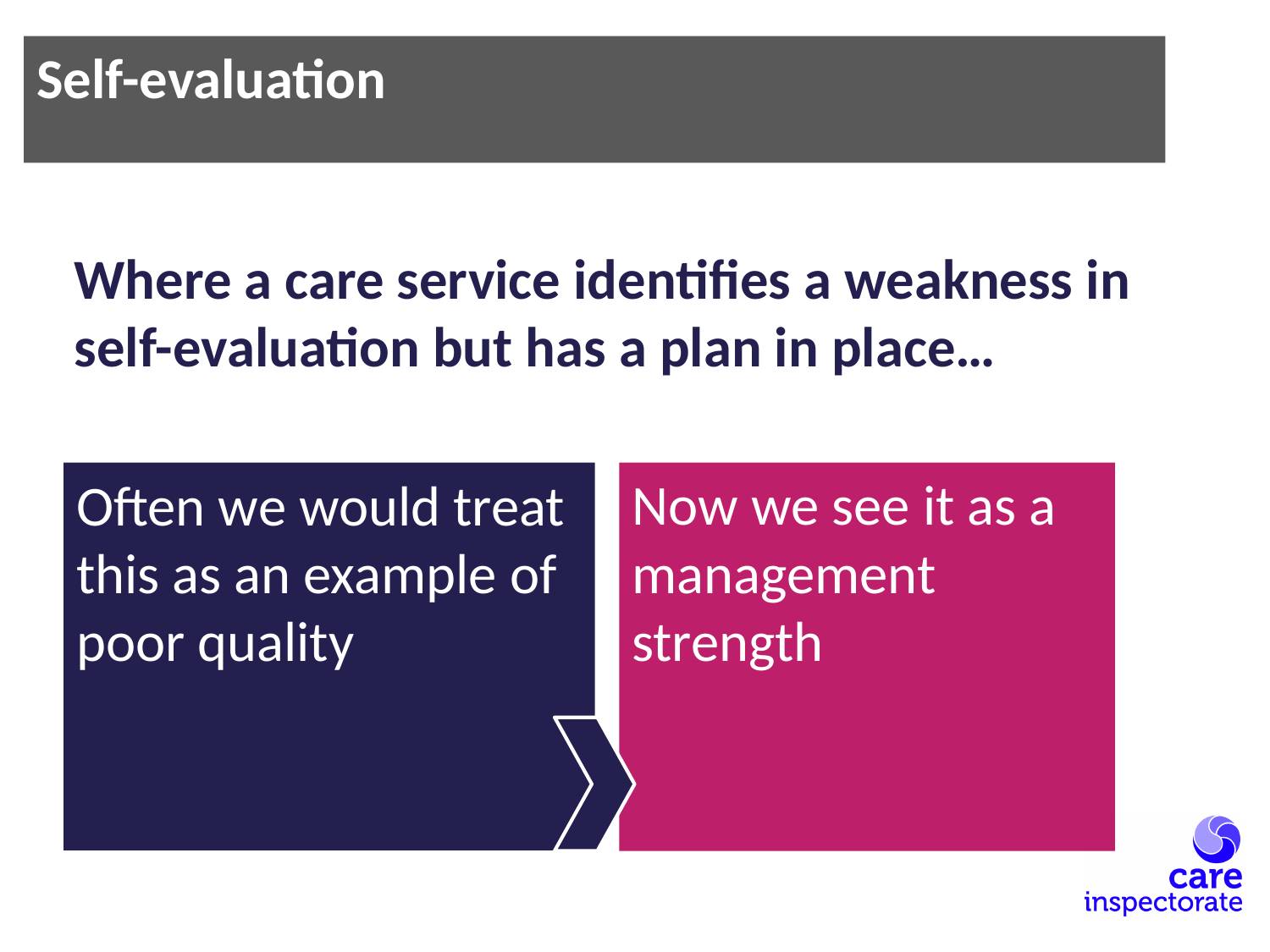

Self-evaluation
#
Where a care service identifies a weakness in self-evaluation but has a plan in place…

Now we see it as a management strength

Often we would treat this as an example of poor quality